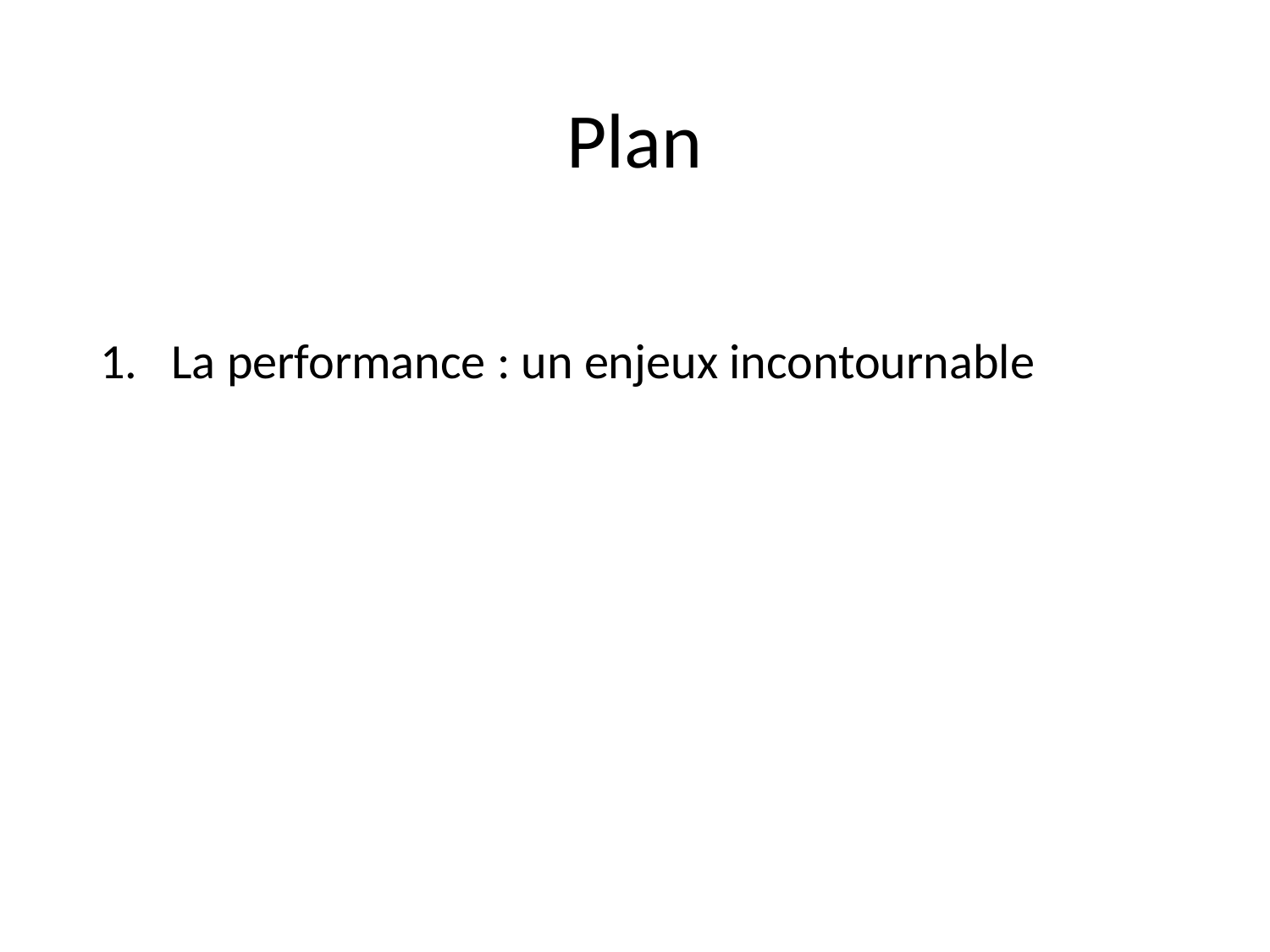

# Plan

La performance : un enjeux incontournable